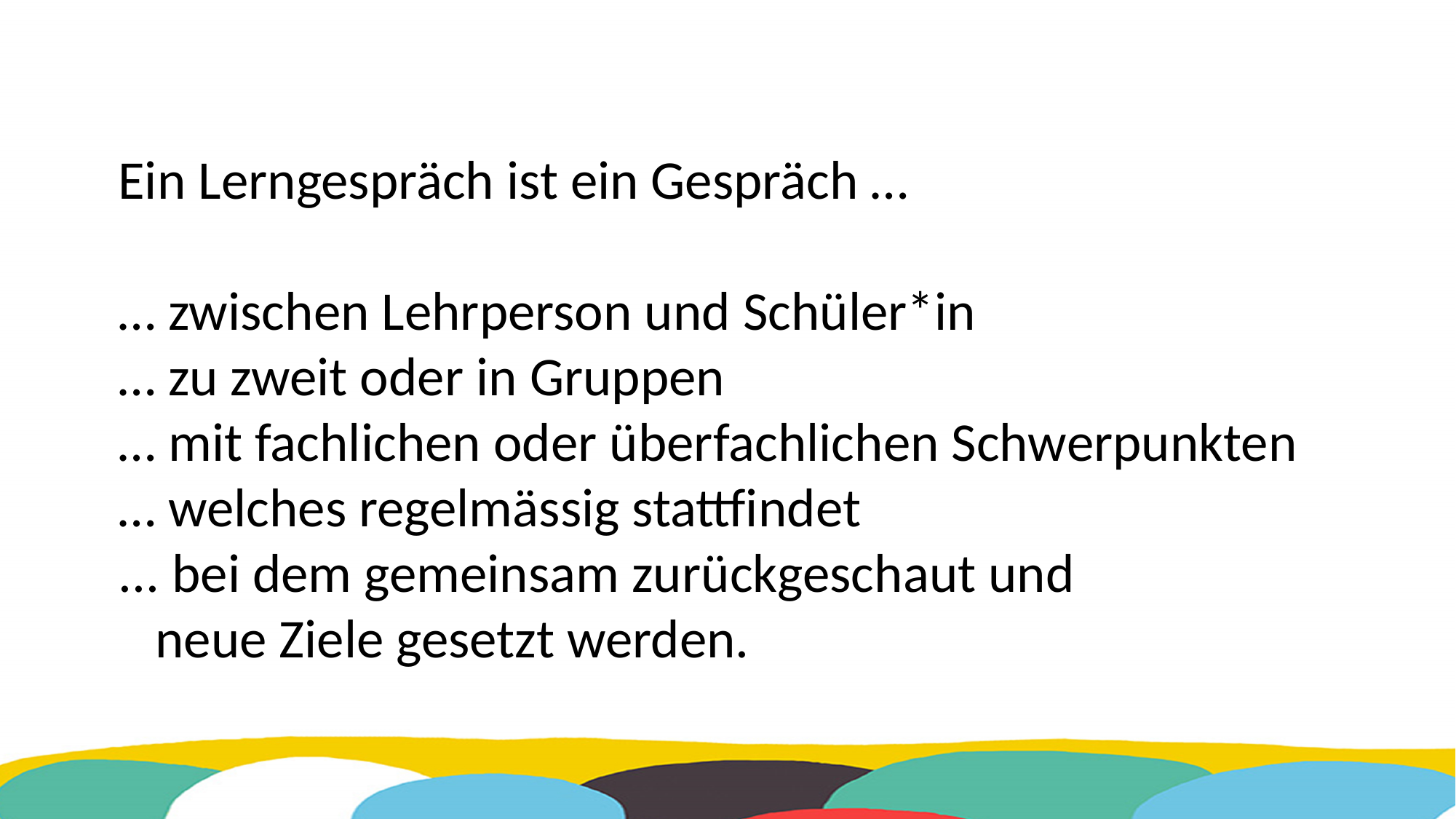

# Ein Lerngespräch ist ein Gespräch … … zwischen Lehrperson und Schüler*in … zu zweit oder in Gruppen … mit fachlichen oder überfachlichen Schwerpunkten … welches regelmässig stattfindet ... bei dem gemeinsam zurückgeschaut und neue Ziele gesetzt werden.